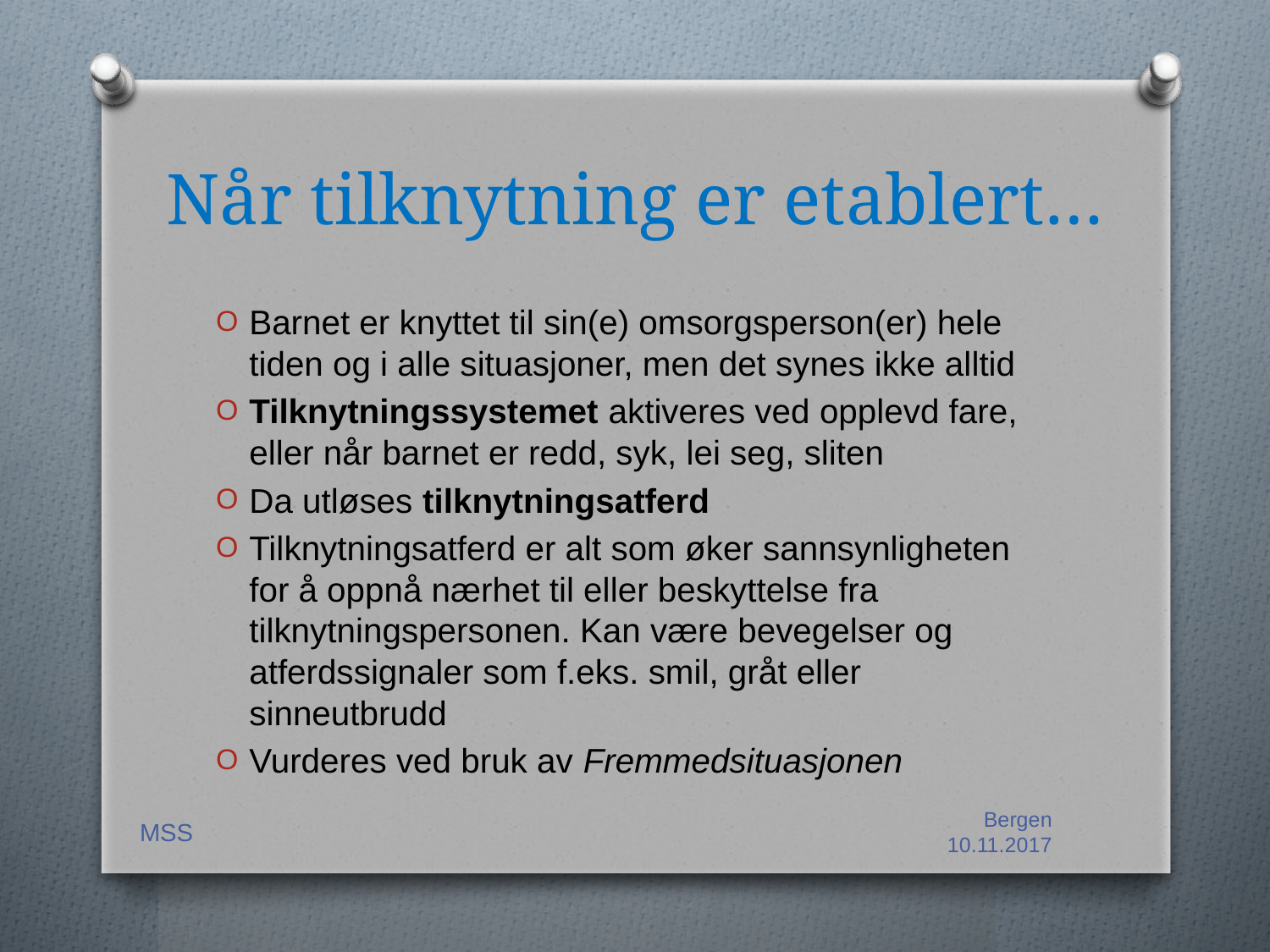

# Når tilknytning er etablert…
Barnet er knyttet til sin(e) omsorgsperson(er) hele tiden og i alle situasjoner, men det synes ikke alltid
Tilknytningssystemet aktiveres ved opplevd fare, eller når barnet er redd, syk, lei seg, sliten
Da utløses tilknytningsatferd
Tilknytningsatferd er alt som øker sannsynligheten for å oppnå nærhet til eller beskyttelse fra tilknytningspersonen. Kan være bevegelser og atferdssignaler som f.eks. smil, gråt eller sinneutbrudd
Vurderes ved bruk av Fremmedsituasjonen
MSS
Bergen 10.11.2017